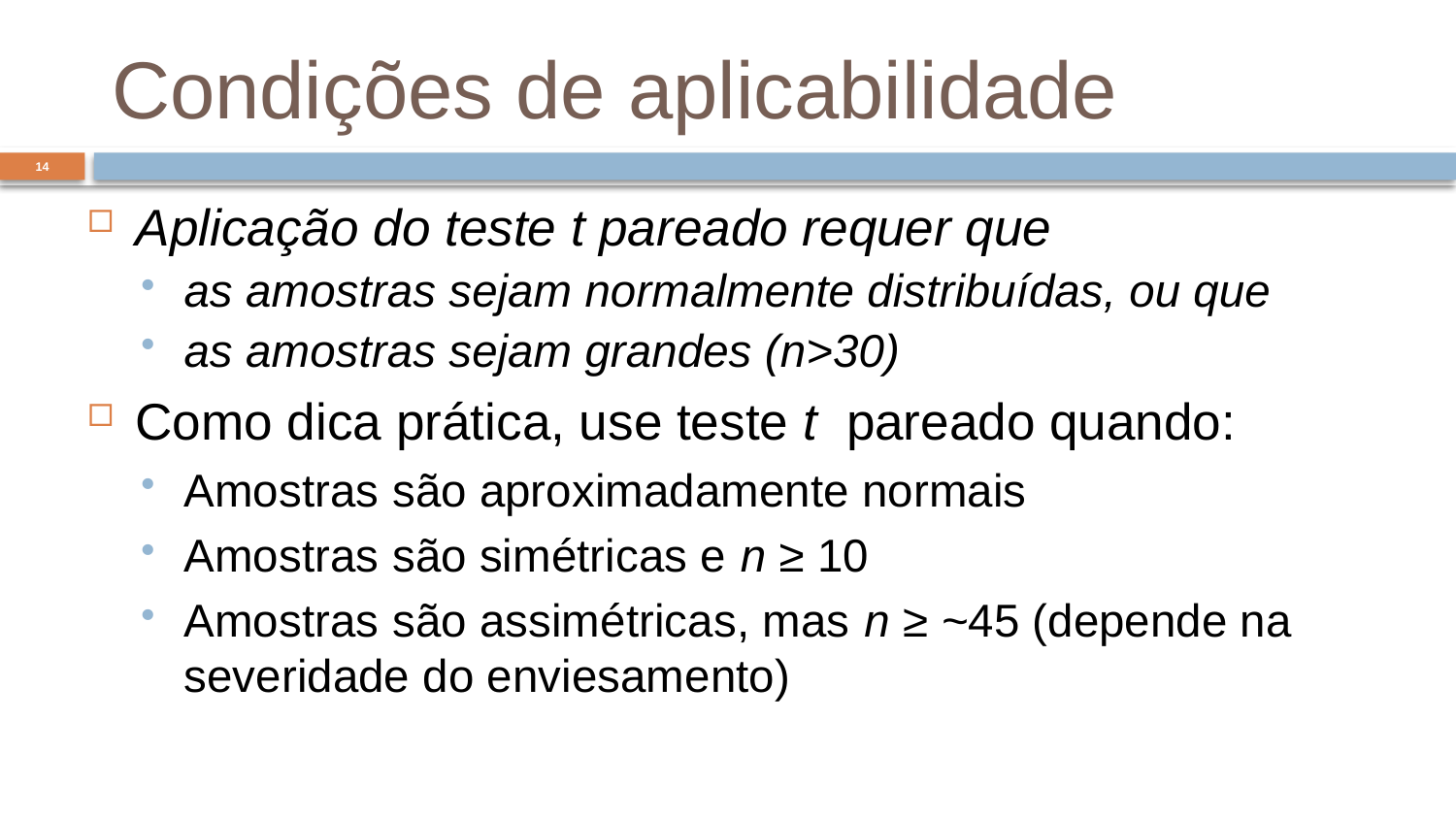

# Condições de aplicabilidade
14
Aplicação do teste t pareado requer que
as amostras sejam normalmente distribuídas, ou que
as amostras sejam grandes (n>30)
Como dica prática, use teste t  pareado quando:
Amostras são aproximadamente normais
Amostras são simétricas e n ≥ 10
Amostras são assimétricas, mas n ≥ ~45 (depende na severidade do enviesamento)